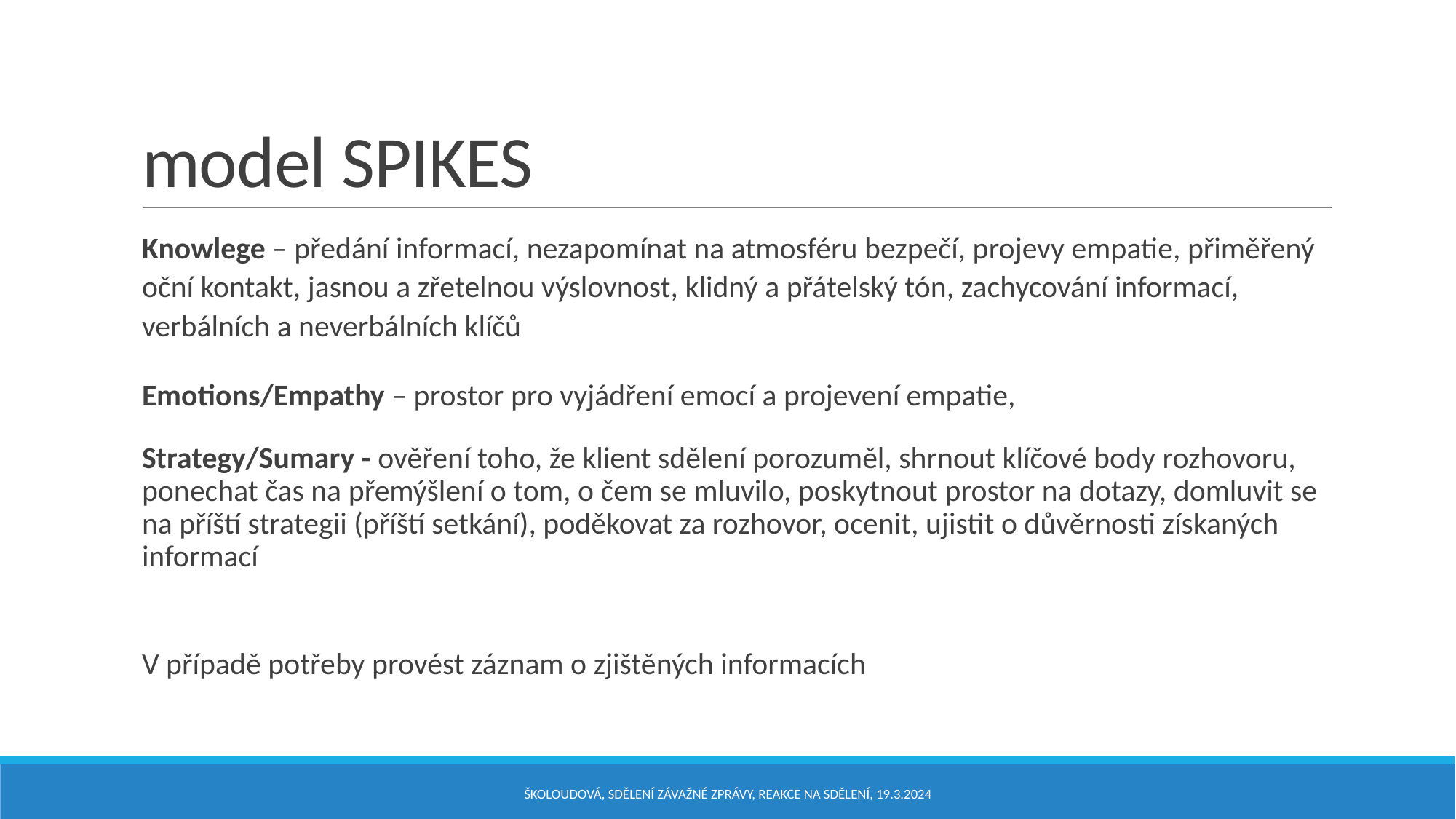

# model SPIKES
Knowlege – předání informací, nezapomínat na atmosféru bezpečí, projevy empatie, přiměřený oční kontakt, jasnou a zřetelnou výslovnost, klidný a přátelský tón, zachycování informací, verbálních a neverbálních klíčů
Emotions/Empathy – prostor pro vyjádření emocí a projevení empatie,
Strategy/Sumary - ověření toho, že klient sdělení porozuměl, shrnout klíčové body rozhovoru, ponechat čas na přemýšlení o tom, o čem se mluvilo, poskytnout prostor na dotazy, domluvit se na příští strategii (příští setkání), poděkovat za rozhovor, ocenit, ujistit o důvěrnosti získaných informací

V případě potřeby provést záznam o zjištěných informacích
Školoudová, sdělení závažné zprávy, reakce na sdělení, 19.3.2024